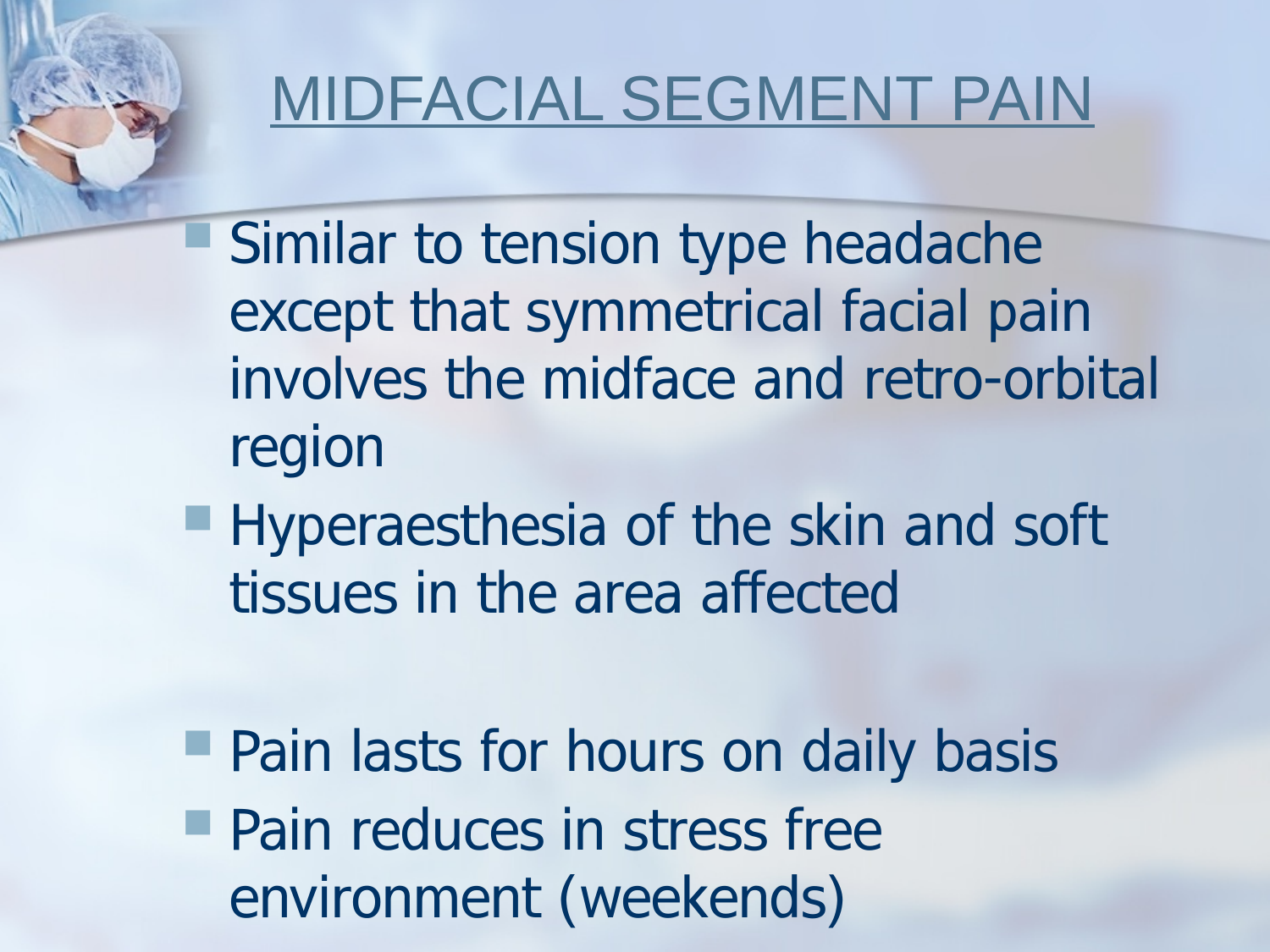

# MIDFACIAL SEGMENT PAIN
Similar to tension type headache except that symmetrical facial pain involves the midface and retro-orbital region
Hyperaesthesia of the skin and soft tissues in the area affected

Pain lasts for hours on daily basis
Pain reduces in stress free environment (weekends)